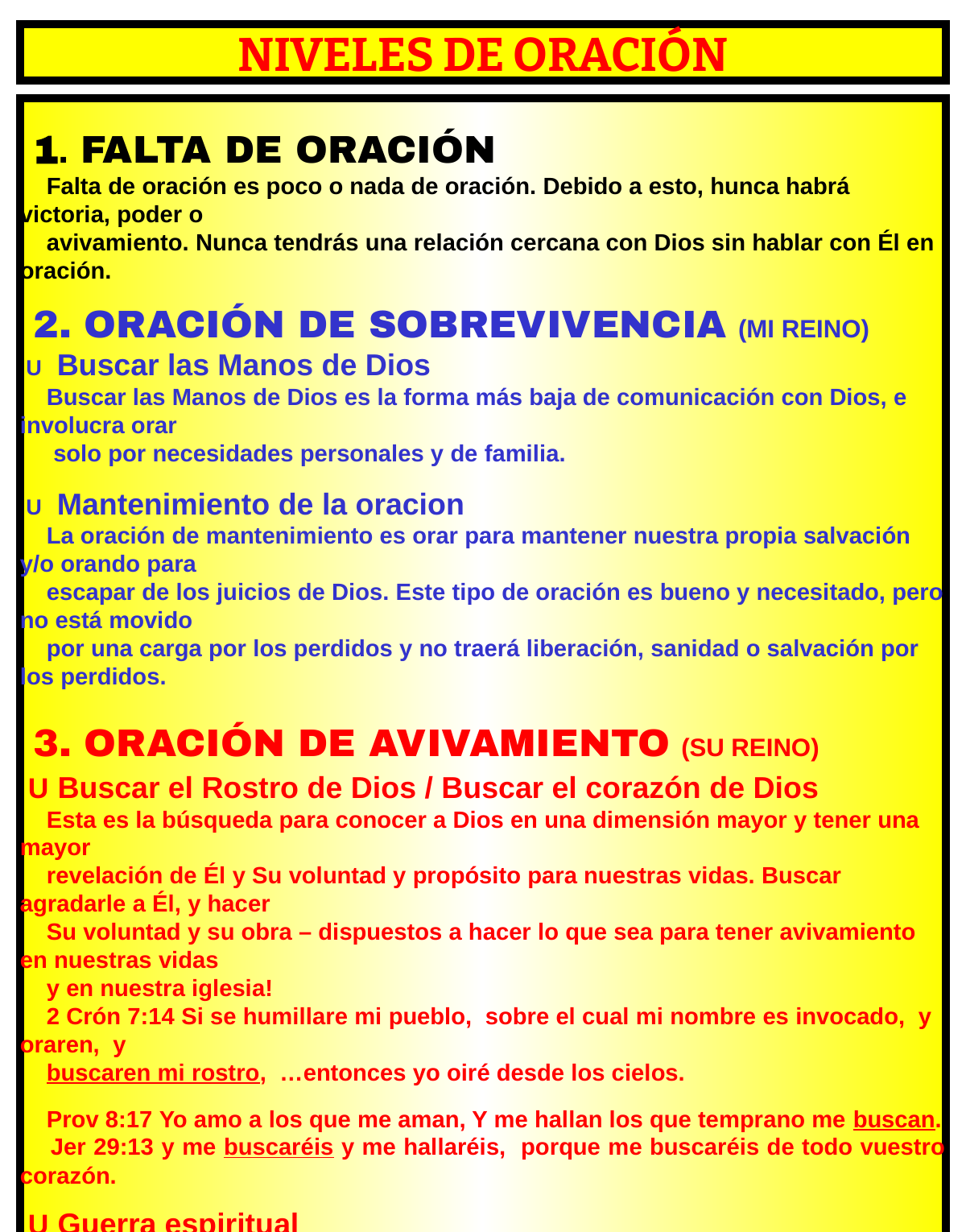

NIVELES DE ORACIÓN

 1.   FALTA DE ORACIÓN
    Falta de oración es poco o nada de oración. Debido a esto, hunca habrá victoria, poder o
    avivamiento. Nunca tendrás una relación cercana con Dios sin hablar con Él en oración.

 2. ORACIÓN DE SOBREVIVENCIA (MI REINO)
 U     Buscar las Manos de Dios
    Buscar las Manos de Dios es la forma más baja de comunicación con Dios, e involucra orar
     solo por necesidades personales y de familia.

 U     Mantenimiento de la oracion
    La oración de mantenimiento es orar para mantener nuestra propia salvación y/o orando para
    escapar de los juicios de Dios. Este tipo de oración es bueno y necesitado, pero no está movido
    por una carga por los perdidos y no traerá liberación, sanidad o salvación por los perdidos.

 3. ORACIÓN DE AVIVAMIENTO (SU REINO)

 U   Buscar el Rostro de Dios / Buscar el corazón de Dios
    Esta es la búsqueda para conocer a Dios en una dimensión mayor y tener una mayor
    revelación de Él y Su voluntad y propósito para nuestras vidas. Buscar agradarle a Él, y hacer
    Su voluntad y su obra – dispuestos a hacer lo que sea para tener avivamiento en nuestras vidas
    y en nuestra iglesia!
    2 Crón 7:14 Si se humillare mi pueblo,  sobre el cual mi nombre es invocado,  y oraren,  y
    buscaren mi rostro,  …entonces yo oiré desde los cielos.

    Prov 8:17 Yo amo a los que me aman, Y me hallan los que temprano me buscan.
    Jer 29:13 y me buscaréis y me hallaréis,  porque me buscaréis de todo vuestro corazón.

 U   Guerra espiritual
     Esto es pararse entre los poderes de las tinieblas (el reino satánico) y el hombre.  Es atar y
     destruir las obras de satanás y su reino con la autoridad y el poder que tenemos en el nombre
     de Jesús, la sangre de Jesús, la Palabra de Dios, y el Espíritu de Dios. Satanás es el dios de este
     mundo que ha cegado y atado a los que están en su reino para evitar que vengan al
     conocimiento de la verdad.

 U   Oración de intercesión
     Oración de intercesión es pararse en la brecha entre Dios y el hombre e interceder ante Dios
     por las necesidades de otros hombres. (Moisés, Abraham, la reina Ester)